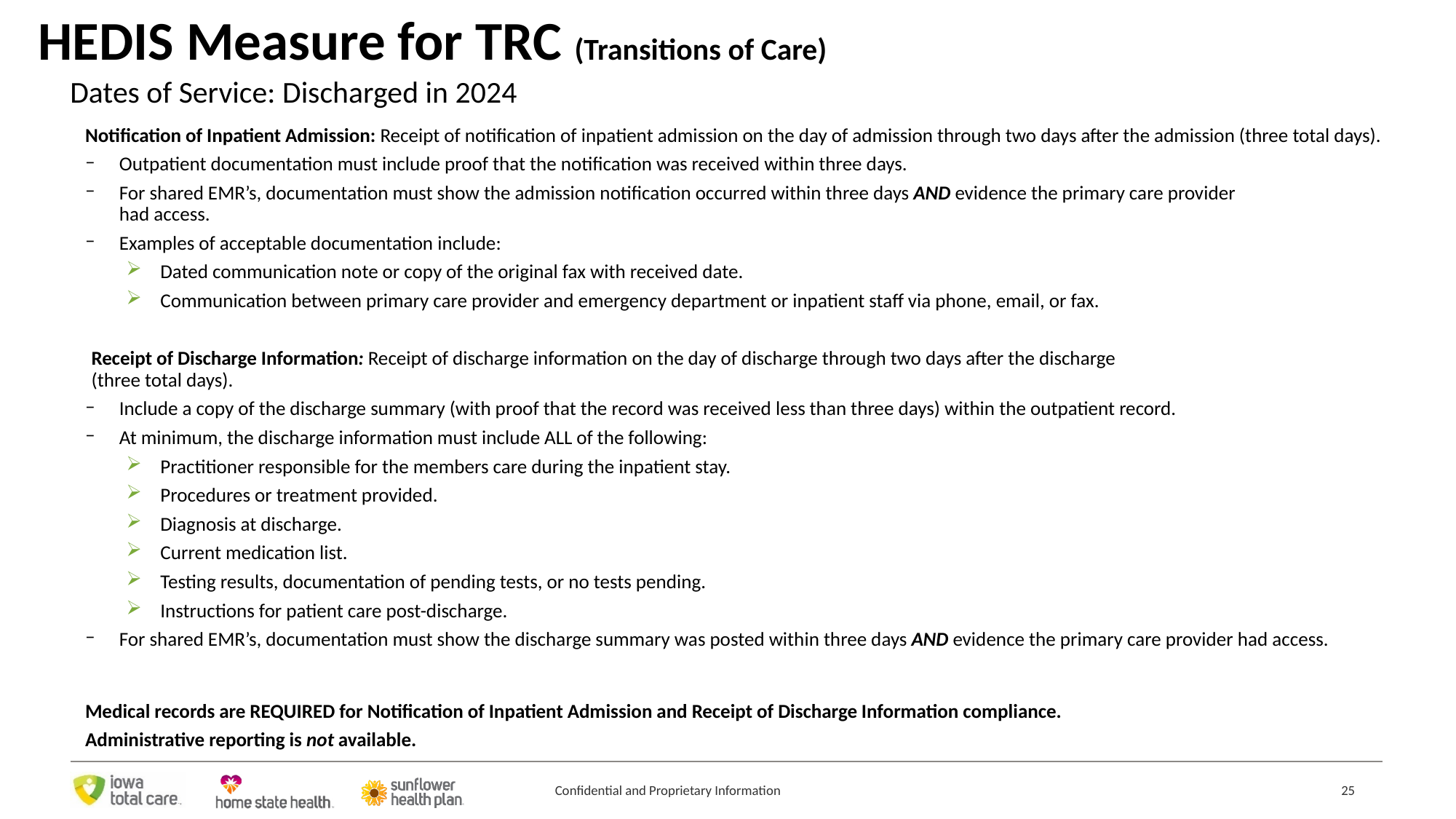

HEDIS Measure for TRC (Transitions of Care)
 Dates of Service: Discharged in 2024
Notification of Inpatient Admission: Receipt of notification of inpatient admission on the day of admission through two days after the admission (three total days).
Outpatient documentation must include proof that the notification was received within three days.
For shared EMR’s, documentation must show the admission notification occurred within three days AND evidence the primary care provider
had access.
Examples of acceptable documentation include:
Dated communication note or copy of the original fax with received date.
Communication between primary care provider and emergency department or inpatient staff via phone, email, or fax.

Receipt of Discharge Information: Receipt of discharge information on the day of discharge through two days after the discharge
(three total days).
Include a copy of the discharge summary (with proof that the record was received less than three days) within the outpatient record.
At minimum, the discharge information must include ALL of the following:
Practitioner responsible for the members care during the inpatient stay.
Procedures or treatment provided.
Diagnosis at discharge.
Current medication list.
Testing results, documentation of pending tests, or no tests pending.
Instructions for patient care post-discharge.
For shared EMR’s, documentation must show the discharge summary was posted within three days AND evidence the primary care provider had access.

Medical records are REQUIRED for Notification of Inpatient Admission and Receipt of Discharge Information compliance.
Administrative reporting is not available.